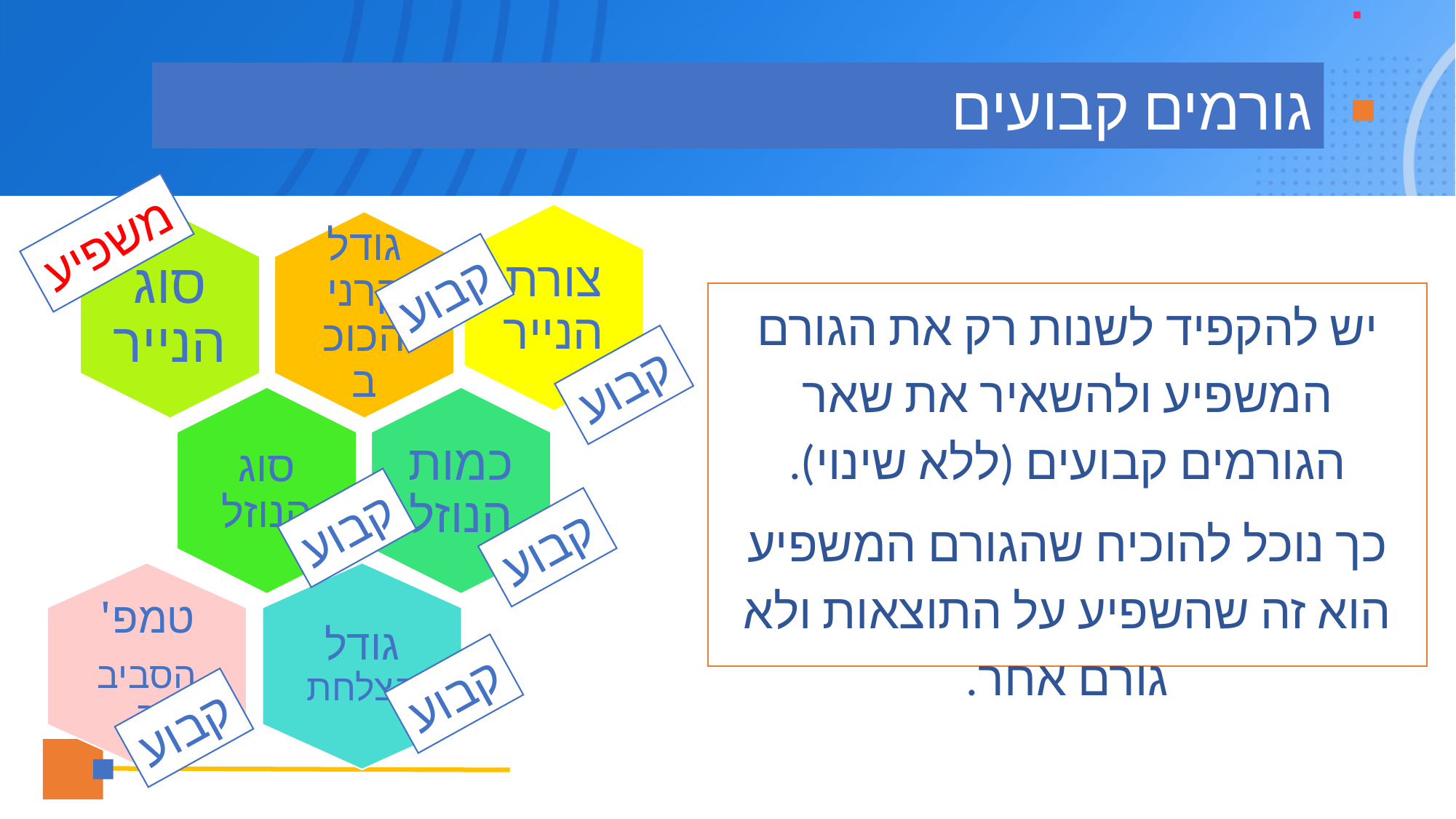

# גורמים קבועים
צורת הנייר
משפיע
סוג הנייר
גודל קרני הכוכב

סוג הנוזל
כמות הנוזל

קבוע
יש להקפיד לשנות רק את הגורם המשפיע ולהשאיר את שאר הגורמים קבועים (ללא שינוי).
כך נוכל להוכיח שהגורם המשפיע הוא זה שהשפיע על התוצאות ולא גורם אחר.
קבוע
קבוע
קבוע
טמפ'
הסביבה
גודל הצלחת
קבוע
קבוע